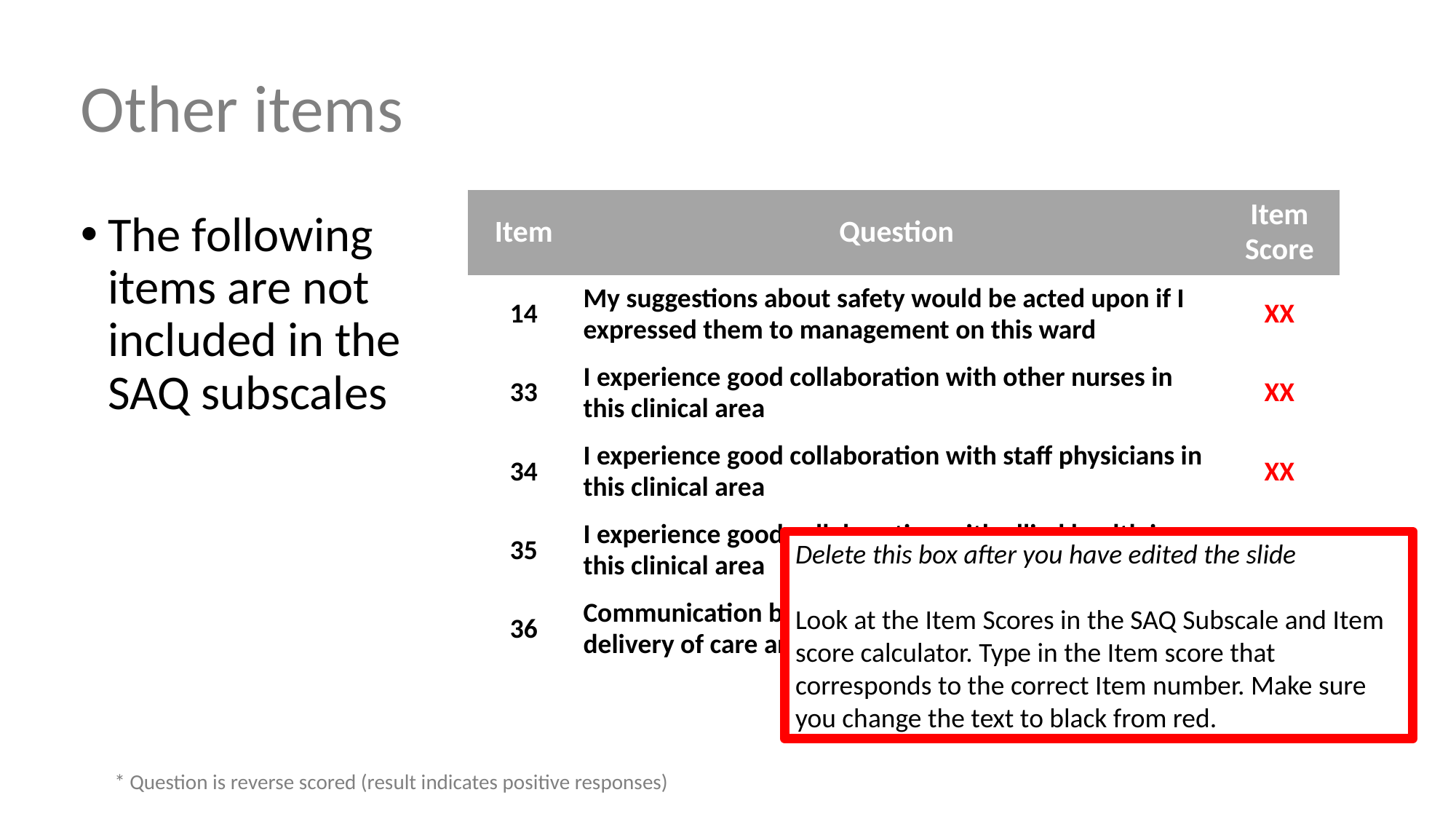

# Other items
| Item | Question | Item Score |
| --- | --- | --- |
| 14 | My suggestions about safety would be acted upon if I expressed them to management on this ward | XX |
| 33 | I experience good collaboration with other nurses in this clinical area | XX |
| 34 | I experience good collaboration with staff physicians in this clinical area | XX |
| 35 | I experience good collaboration with allied health in this clinical area | XX |
| 36 | Communication breakdowns that lead to delays in delivery of care are common\* | XX |
The following items are not included in the SAQ subscales
Delete this box after you have edited the slide

Look at the Item Scores in the SAQ Subscale and Item score calculator. Type in the Item score that corresponds to the correct Item number. Make sure you change the text to black from red.
* Question is reverse scored (result indicates positive responses)